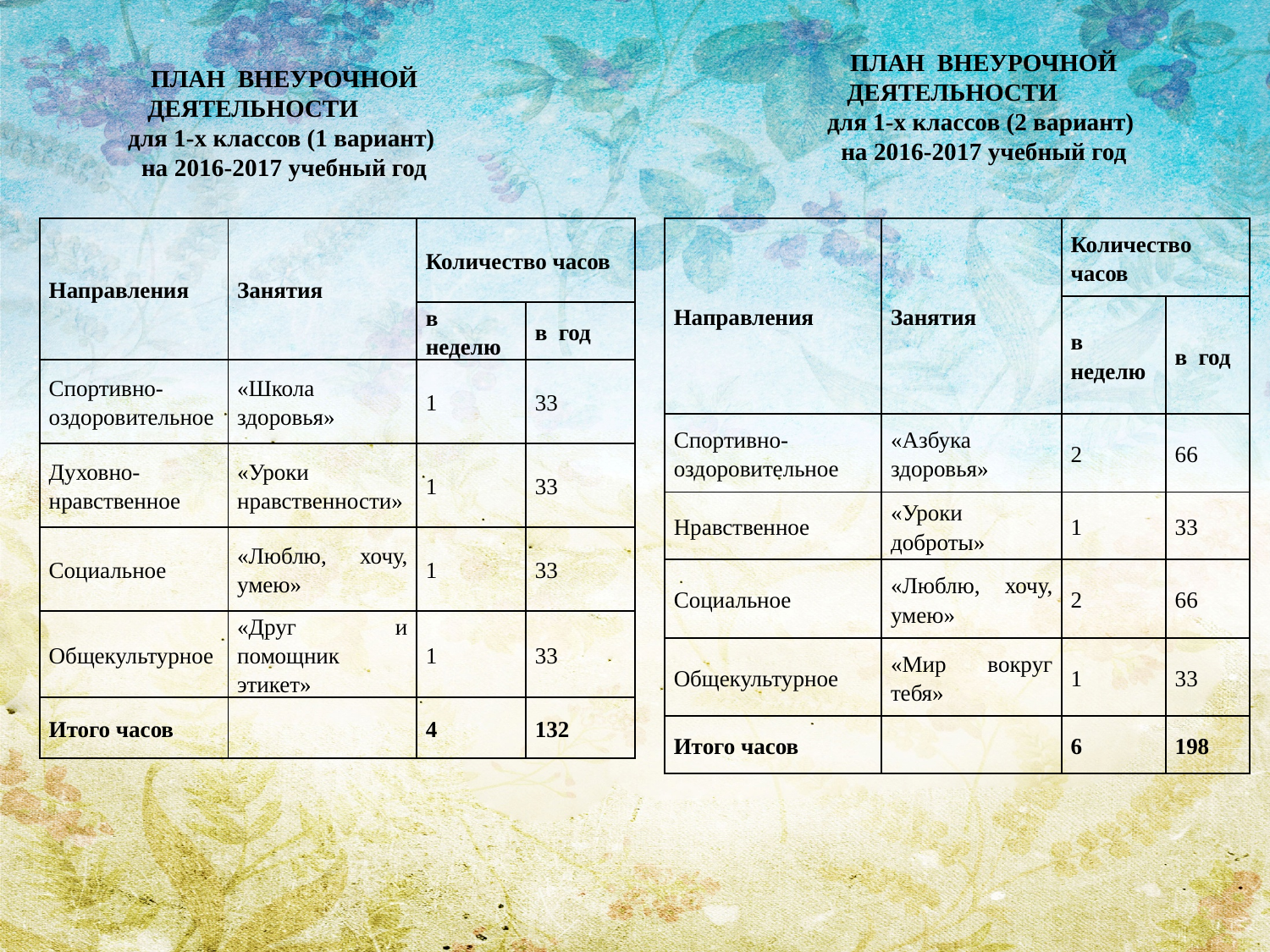

ПЛАН  ВНЕУРОЧНОЙ ДЕЯТЕЛЬНОСТИ
для 1-х классов (2 вариант)
на 2016-2017 учебный год

ПЛАН  ВНЕУРОЧНОЙ ДЕЯТЕЛЬНОСТИ
для 1-х классов (1 вариант)
на 2016-2017 учебный год

| Направления | Занятия | Количество часов |  |
| --- | --- | --- | --- |
|  |  | в неделю | в год |
| Спортивно-оздоровительное | «Азбука здоровья» | 2 | 66 |
| Нравственное | «Уроки доброты» | 1 | 33 |
| Социальное | «Люблю, хочу, умею» | 2 | 66 |
| Общекультурное | «Мир вокруг тебя» | 1 | 33 |
| Итого часов |  | 6 | 198 |
| Направления | Занятия | Количество часов |  |
| --- | --- | --- | --- |
|  |  | в неделю | в год |
| Спортивно-оздоровительное | «Школа здоровья» | 1 | 33 |
| Духовно-нравственное | «Уроки нравственности» | 1 | 33 |
| Социальное | «Люблю, хочу, умею» | 1 | 33 |
| Общекультурное | «Друг и помощник этикет» | 1 | 33 |
| Итого часов |  | 4 | 132 |